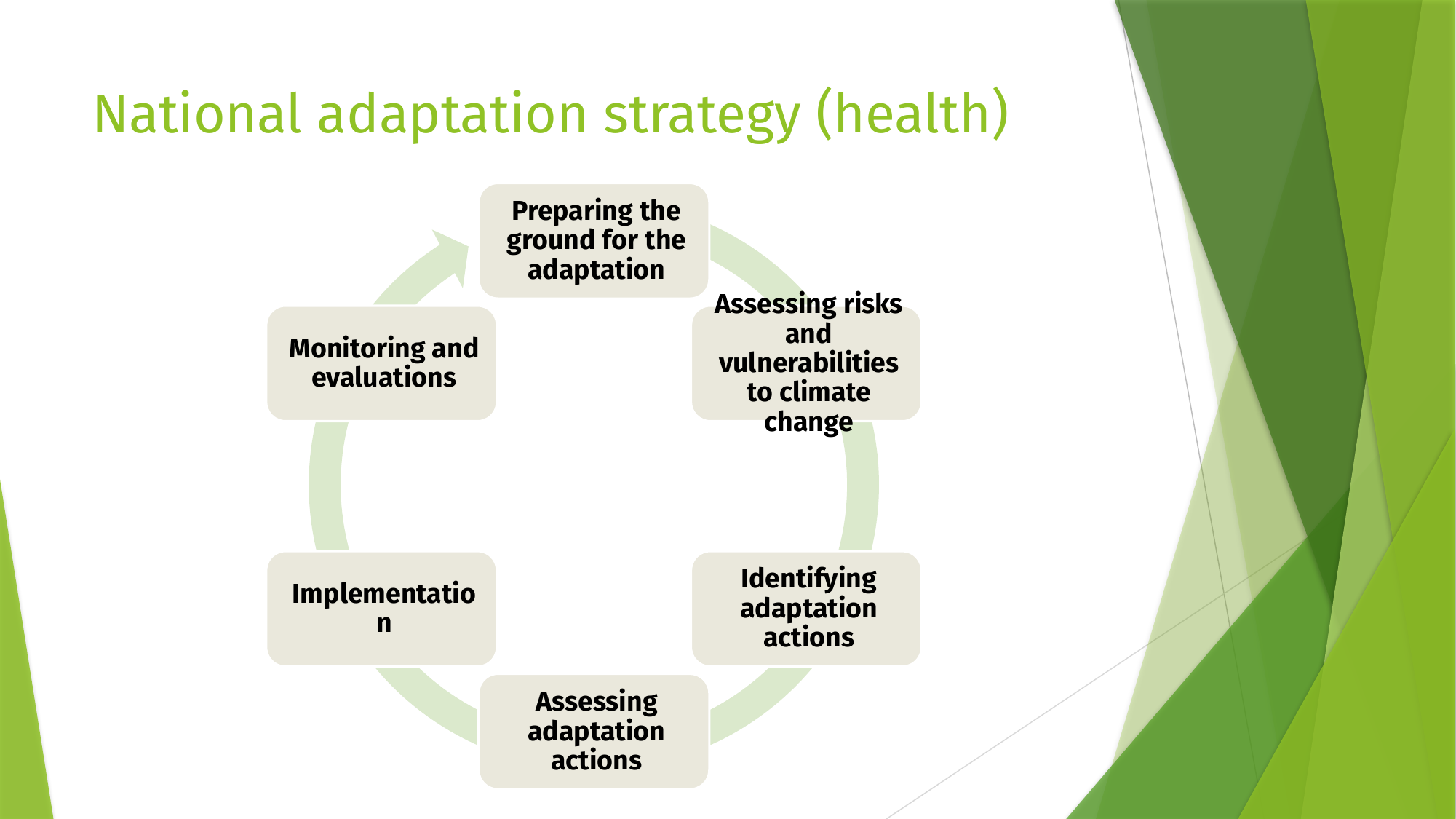

# National adaptation strategy (health)
Preparing the ground for the adaptation
Assessing risks and vulnerabilities to climate change
Identifying adaptation actions
Assessing adaptation actions
Implementation
Monitoring and evaluations